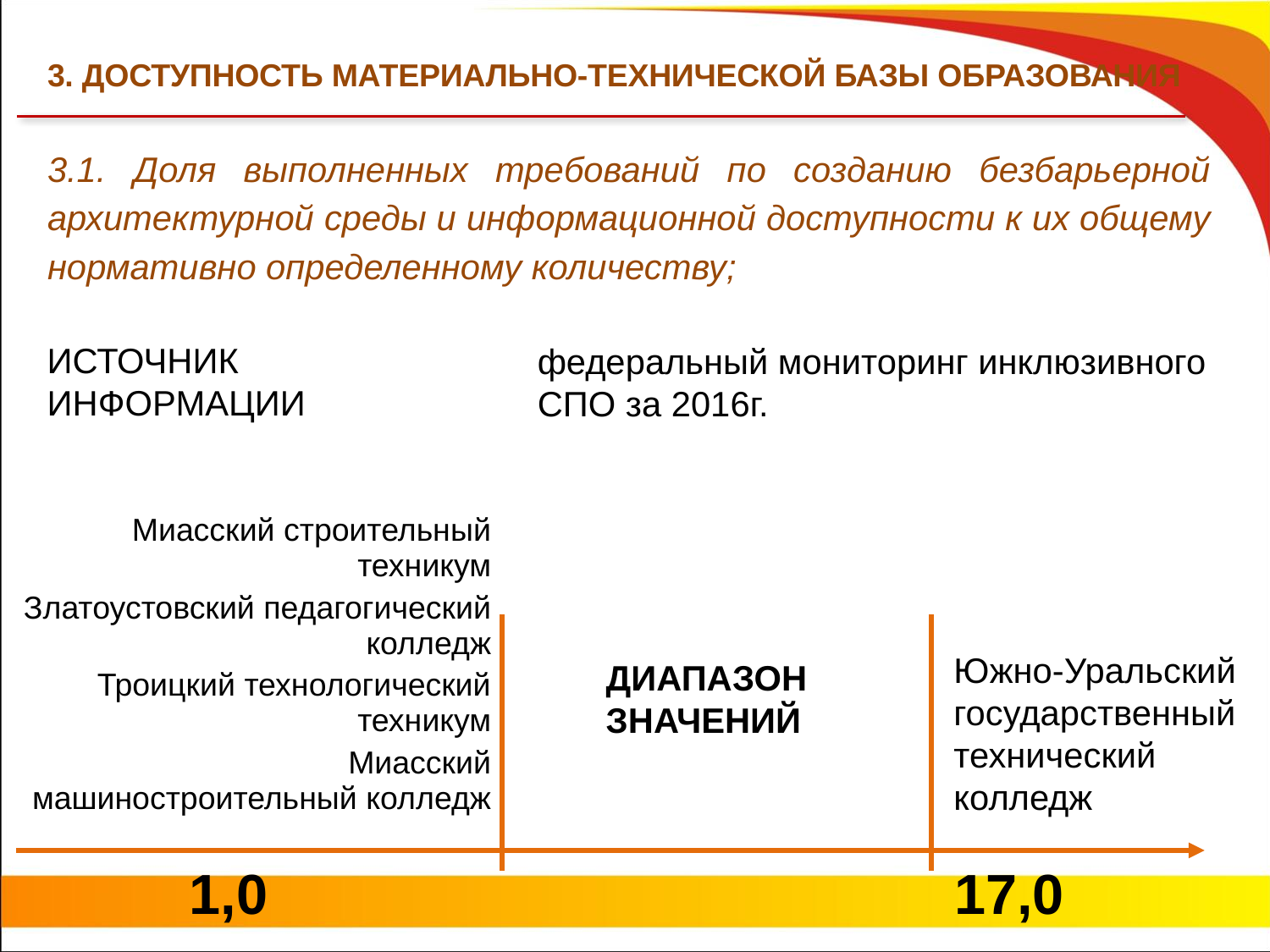

3. ДОСТУПНОСТЬ МАТЕРИАЛЬНО-ТЕХНИЧЕСКОЙ БАЗЫ ОБРАЗОВАНИЯ
3.1. Доля выполненных требований по созданию безбарьерной архитектурной среды и информационной доступности к их общему нормативно определенному количеству;
ИСТОЧНИК ИНФОРМАЦИИ
федеральный мониторинг инклюзивного СПО за 2016г.
| Миасский строительный техникум |
| --- |
| Златоустовский педагогический колледж |
| Троицкий технологический техникум |
| Миасский машиностроительный колледж |
Южно-Уральский государственный технический колледж
ДИАПАЗОН ЗНАЧЕНИЙ
17,0
1,0